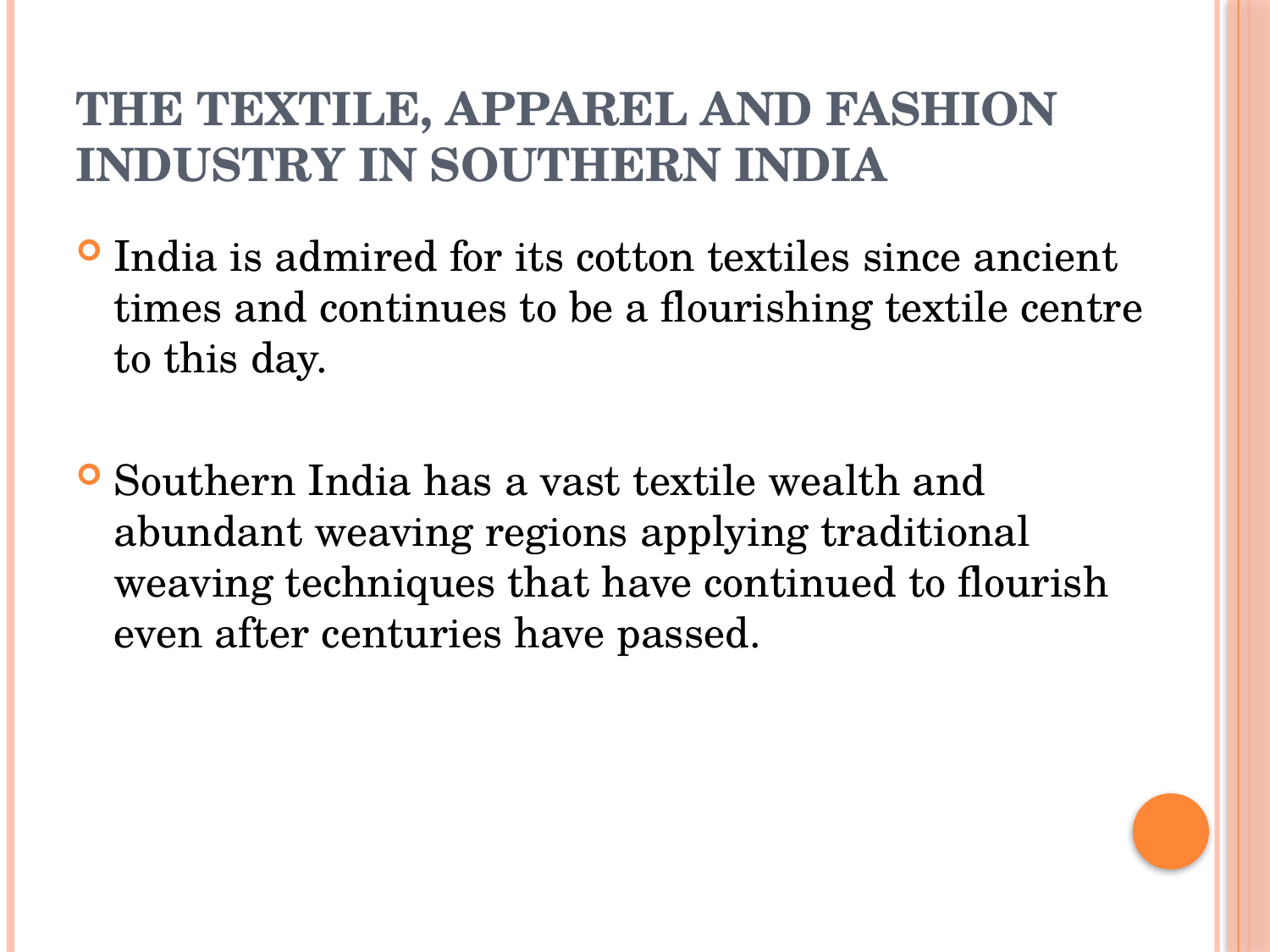

# The Textile, Apparel and Fashion Industry in Southern India
India is admired for its cotton textiles since ancient times and continues to be a flourishing textile centre to this day.

Southern India has a vast textile wealth and abundant weaving regions applying traditional weaving techniques that have continued to flourish even after centuries have passed.